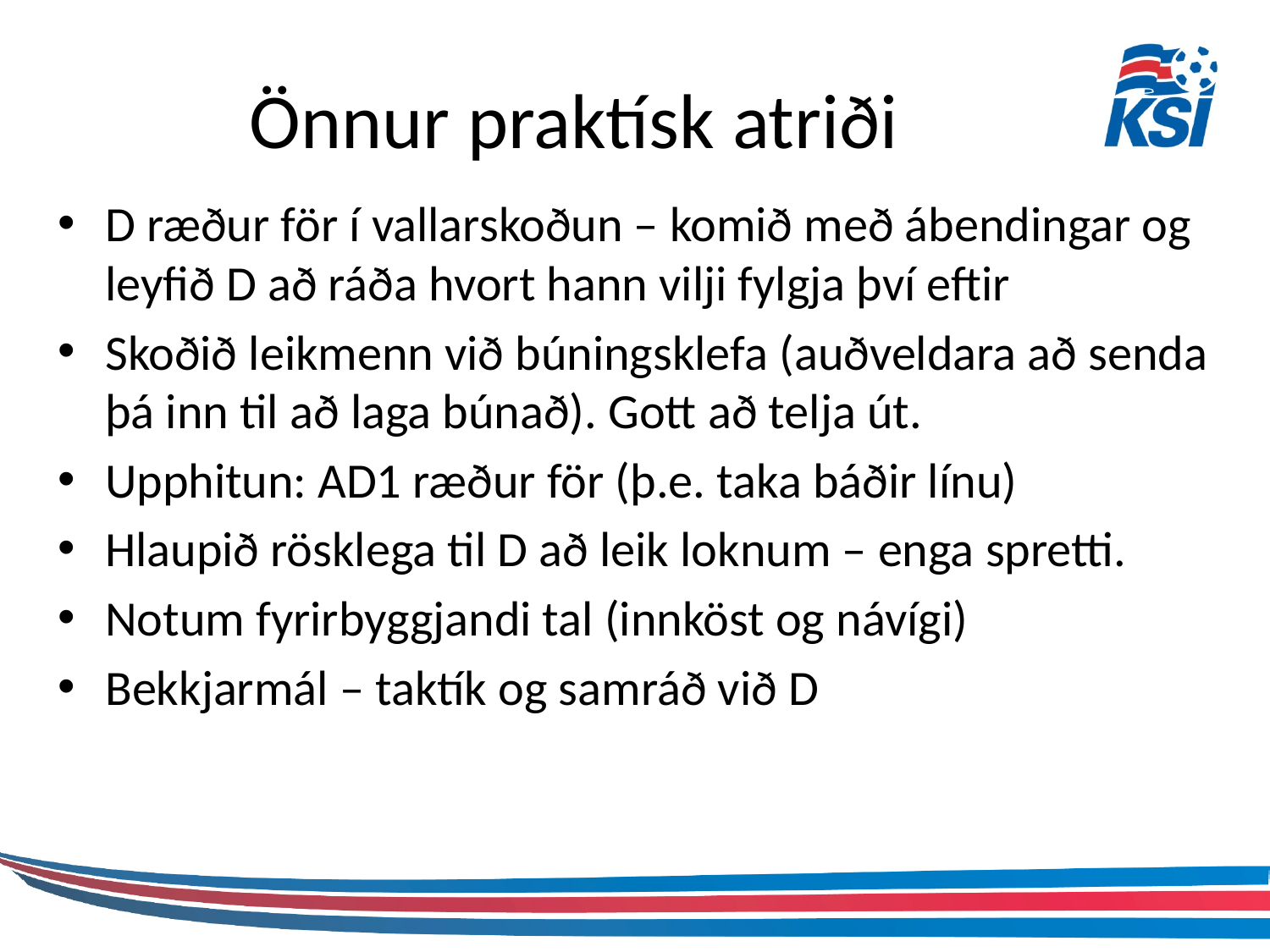

# Önnur praktísk atriði
D ræður för í vallarskoðun – komið með ábendingar og leyfið D að ráða hvort hann vilji fylgja því eftir
Skoðið leikmenn við búningsklefa (auðveldara að senda þá inn til að laga búnað). Gott að telja út.
Upphitun: AD1 ræður för (þ.e. taka báðir línu)
Hlaupið rösklega til D að leik loknum – enga spretti.
Notum fyrirbyggjandi tal (innköst og návígi)
Bekkjarmál – taktík og samráð við D